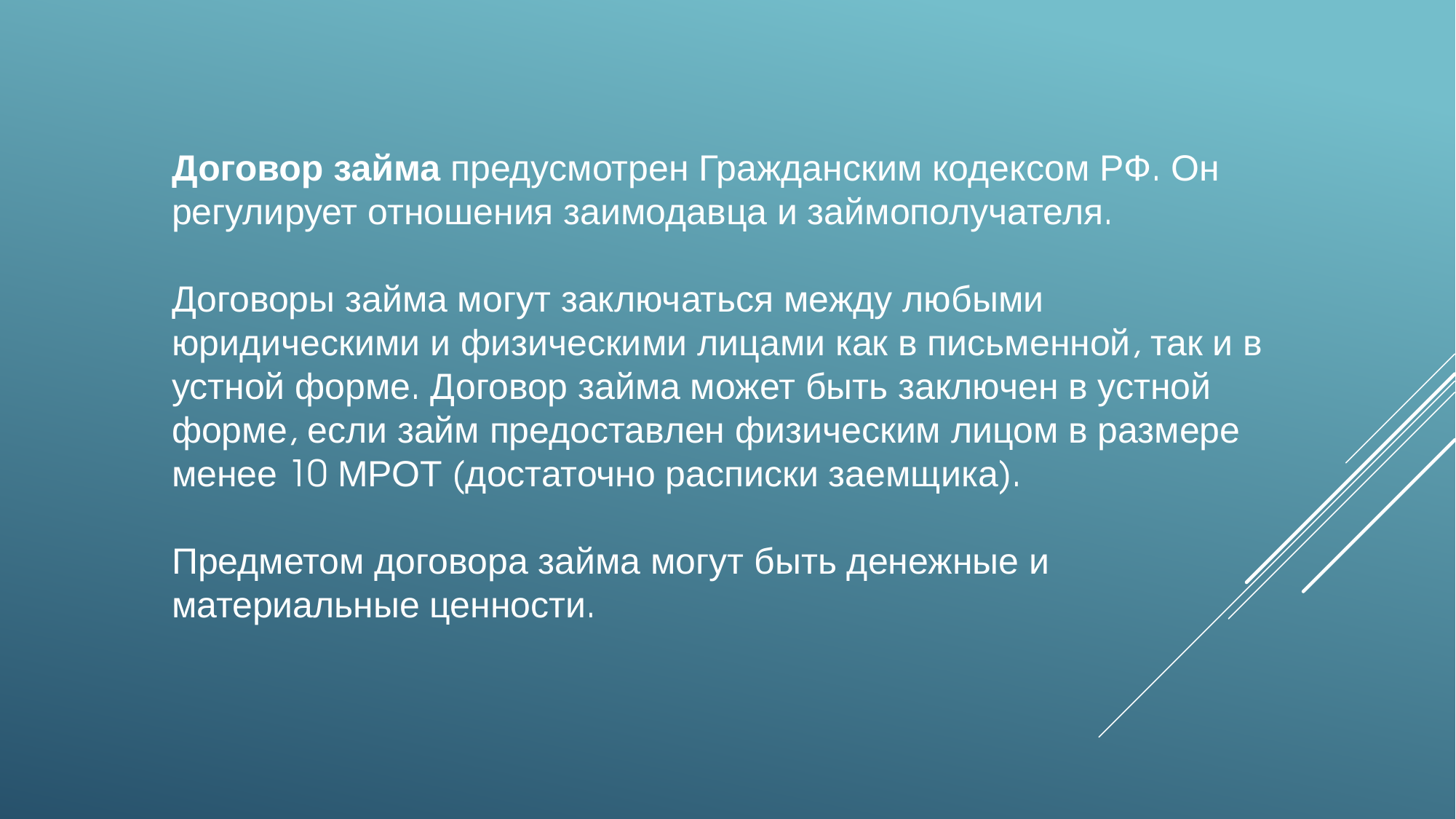

Договор займа предусмотрен Гражданским кодексом РФ. Он регулирует отношения заимодавца и займополучателя.

Договоры займа могут заключаться между любыми юридическими и физическими лицами как в письменной, так и в устной форме. Договор займа может быть заключен в устной форме, если займ предоставлен физическим лицом в размере менее 10 МРОТ (достаточно расписки заемщика).

Предметом договора займа могут быть денежные и материальные ценности.